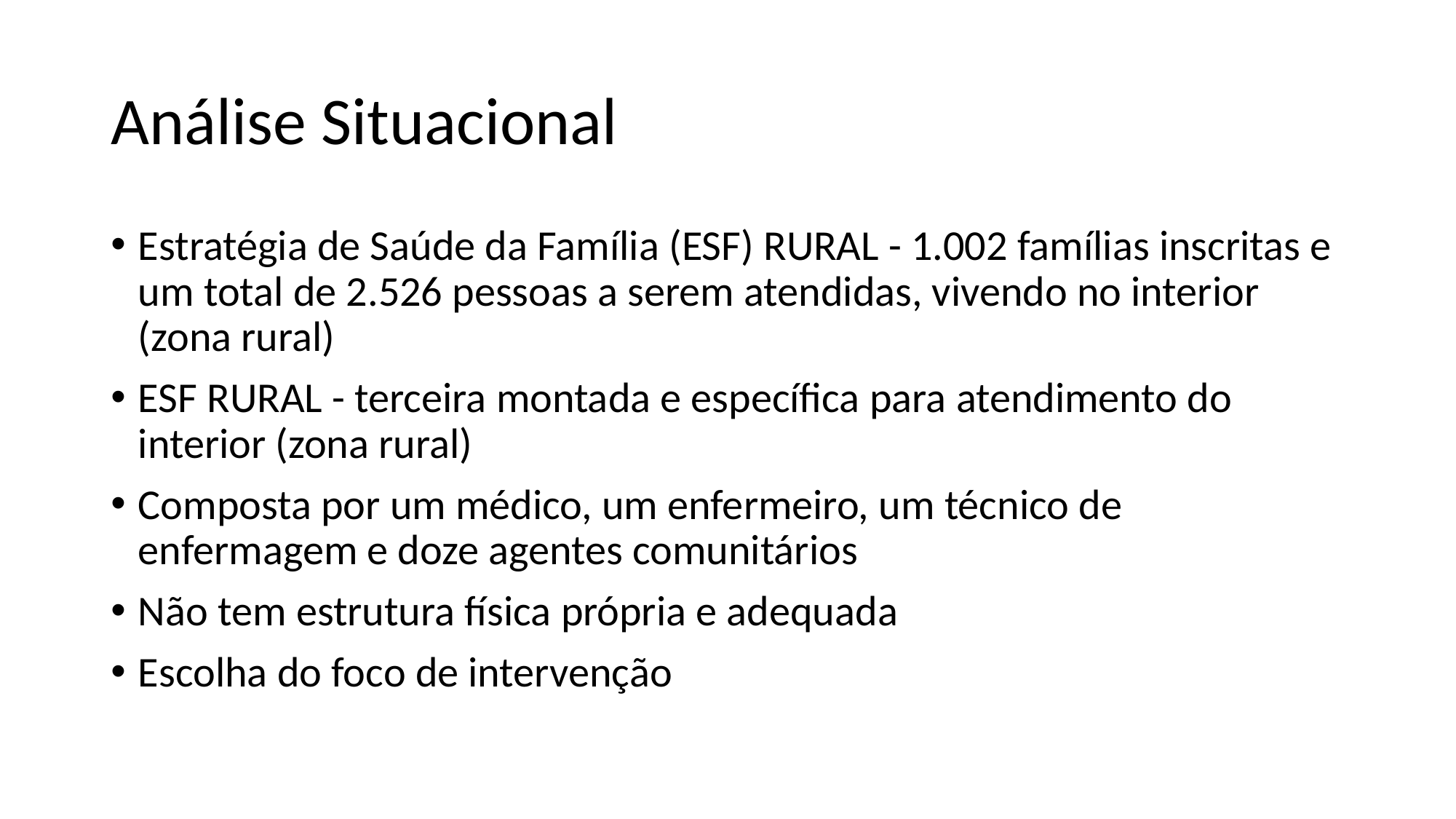

# Análise Situacional
Estratégia de Saúde da Família (ESF) RURAL - 1.002 famílias inscritas e um total de 2.526 pessoas a serem atendidas, vivendo no interior (zona rural)
ESF RURAL - terceira montada e específica para atendimento do interior (zona rural)
Composta por um médico, um enfermeiro, um técnico de enfermagem e doze agentes comunitários
Não tem estrutura física própria e adequada
Escolha do foco de intervenção